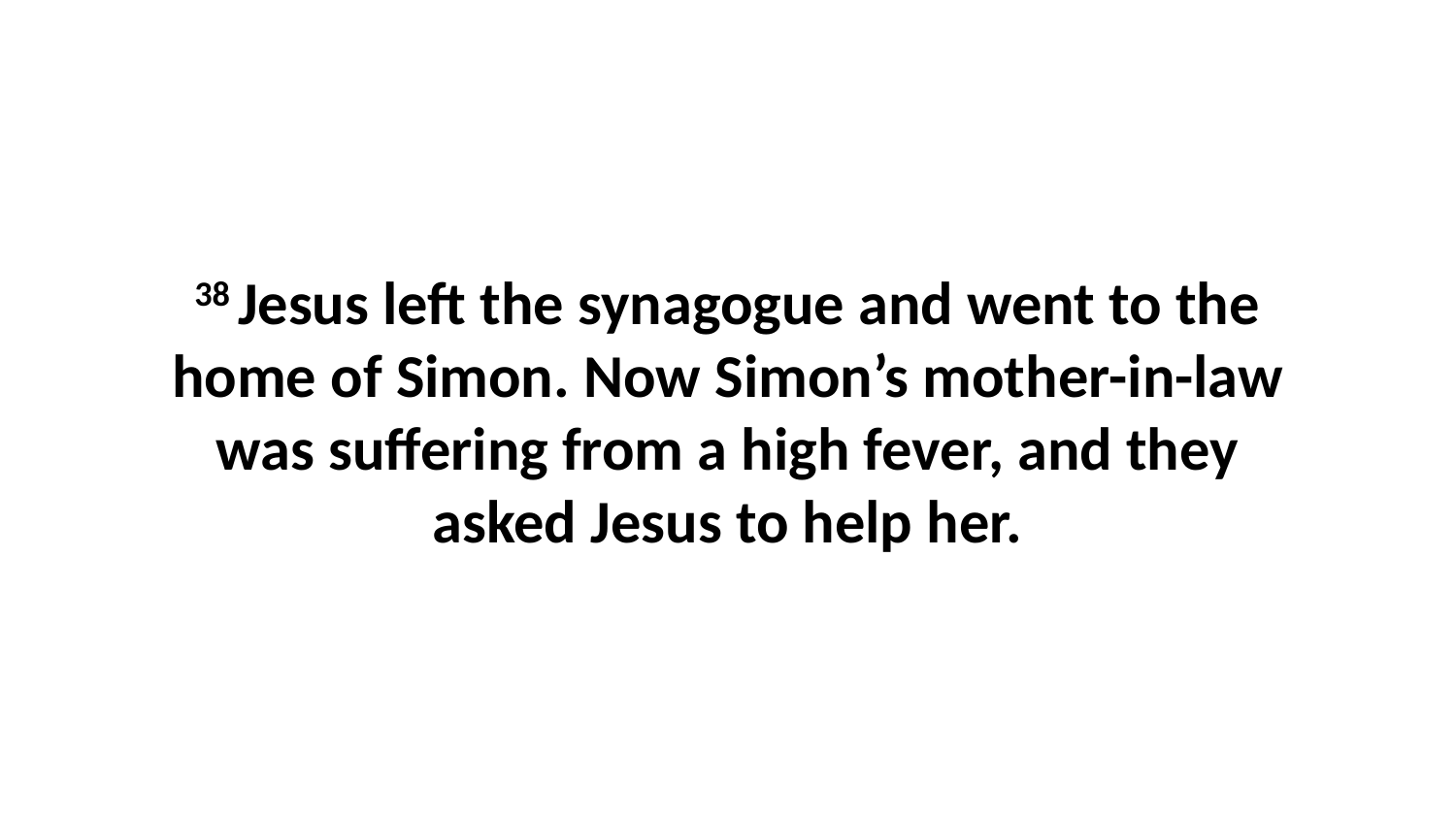

38 Jesus left the synagogue and went to the home of Simon. Now Simon’s mother-in-law was suffering from a high fever, and they asked Jesus to help her.